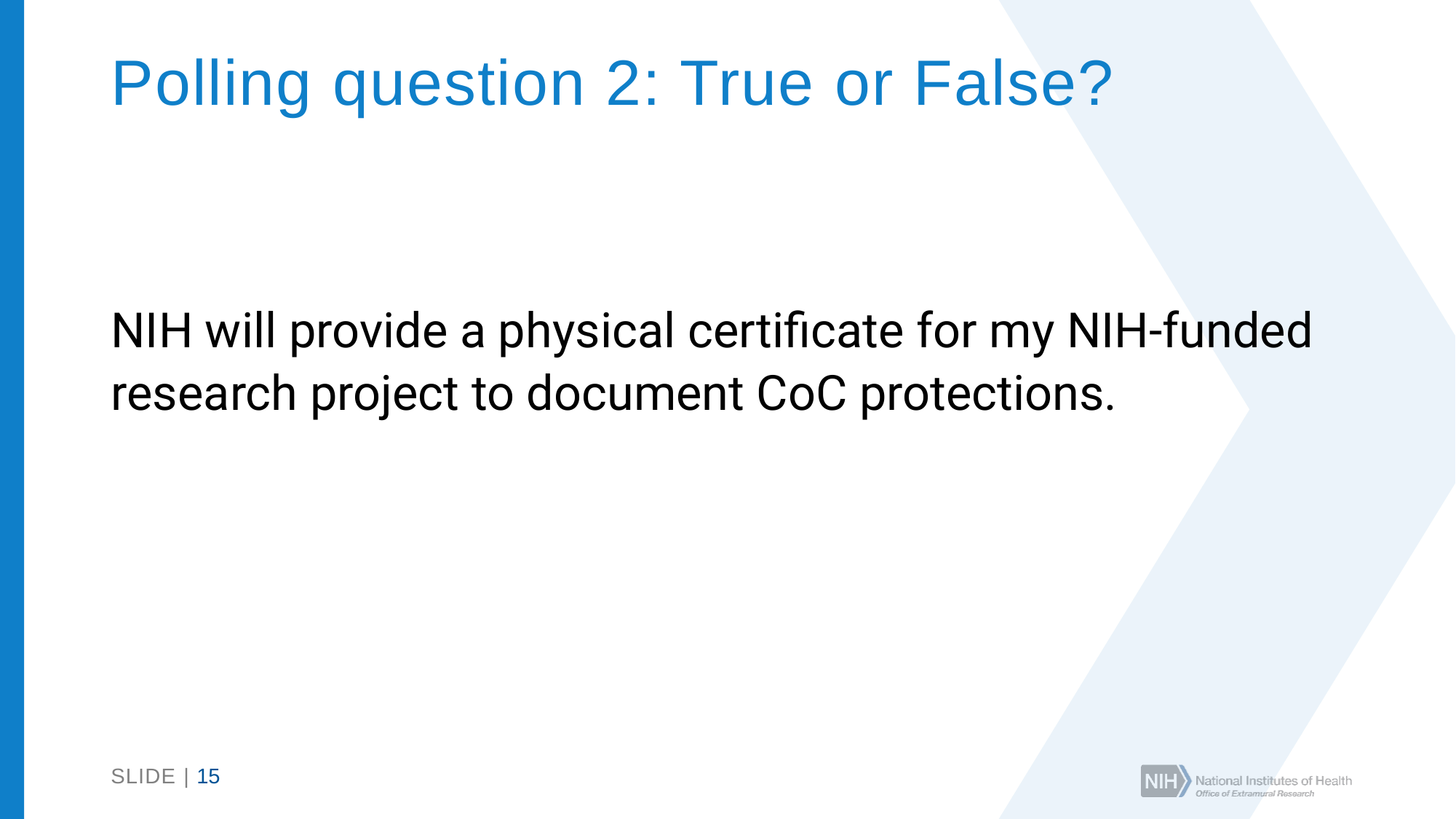

# Polling question 2: True or False?
NIH will provide a physical certificate for my NIH-funded research project to document CoC protections.
SLIDE | 15